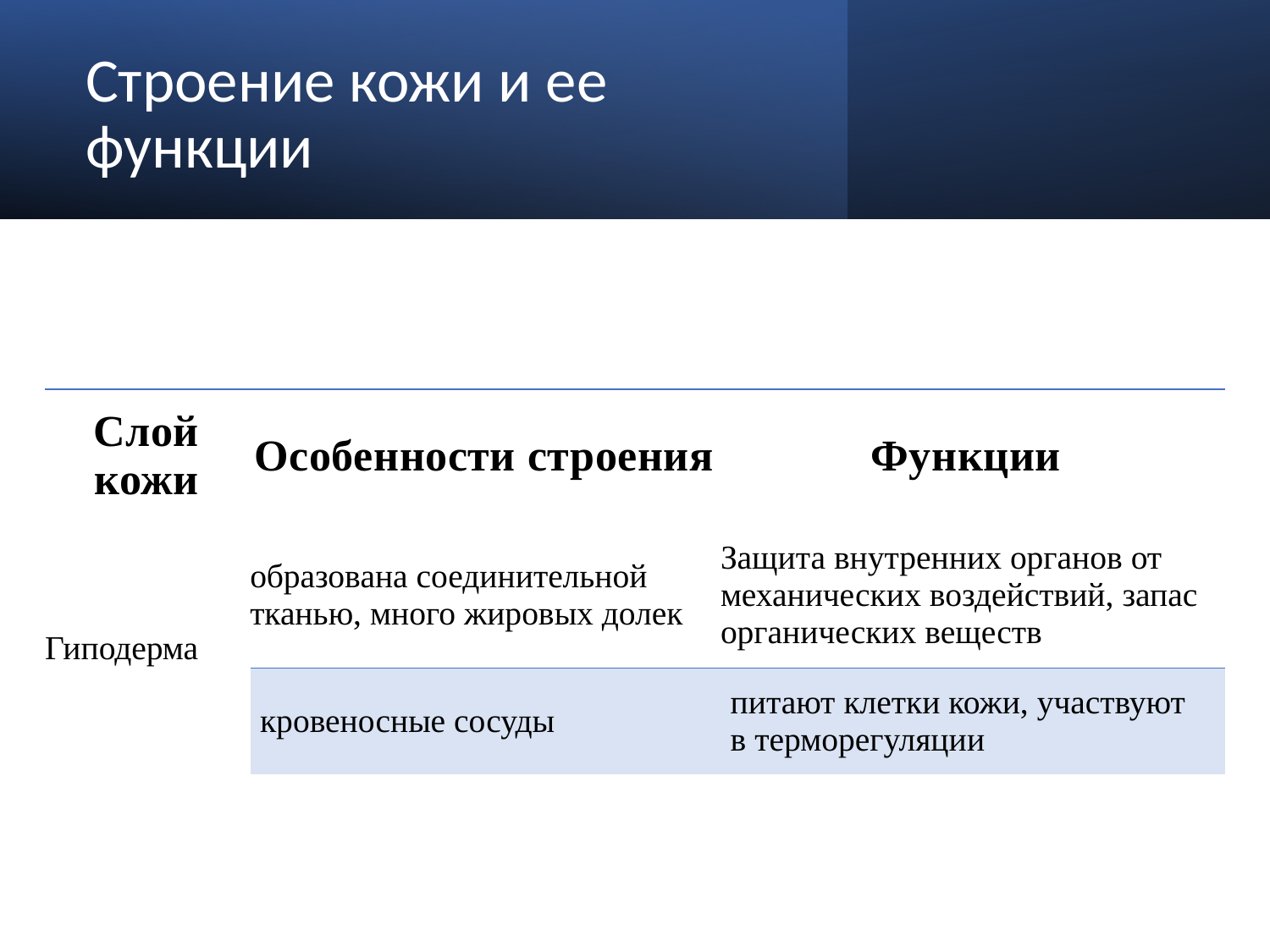

Строение кожи и ее функции
| Слой кожи | Особенности строения | Функции |
| --- | --- | --- |
| Гиподерма | образована соединительной тканью, много жировых долек | Защита внутренних органов от механических воздействий, запас органических веществ |
|  | кровеносные сосуды | питают клетки кожи, участвуют в терморегуляции |